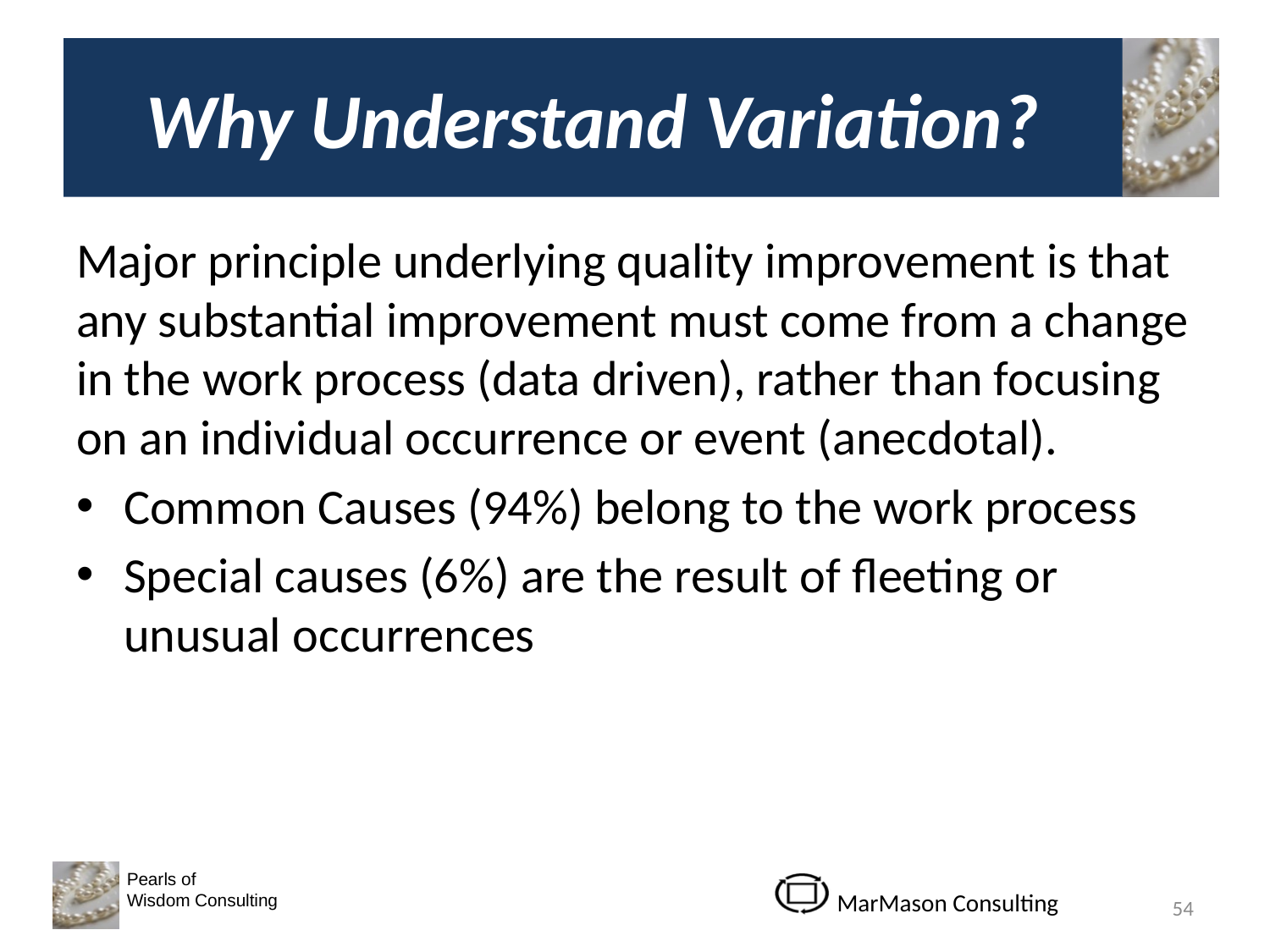

# Why Understand Variation?
Major principle underlying quality improvement is that any substantial improvement must come from a change in the work process (data driven), rather than focusing on an individual occurrence or event (anecdotal).
Common Causes (94%) belong to the work process
Special causes (6%) are the result of fleeting or unusual occurrences
54